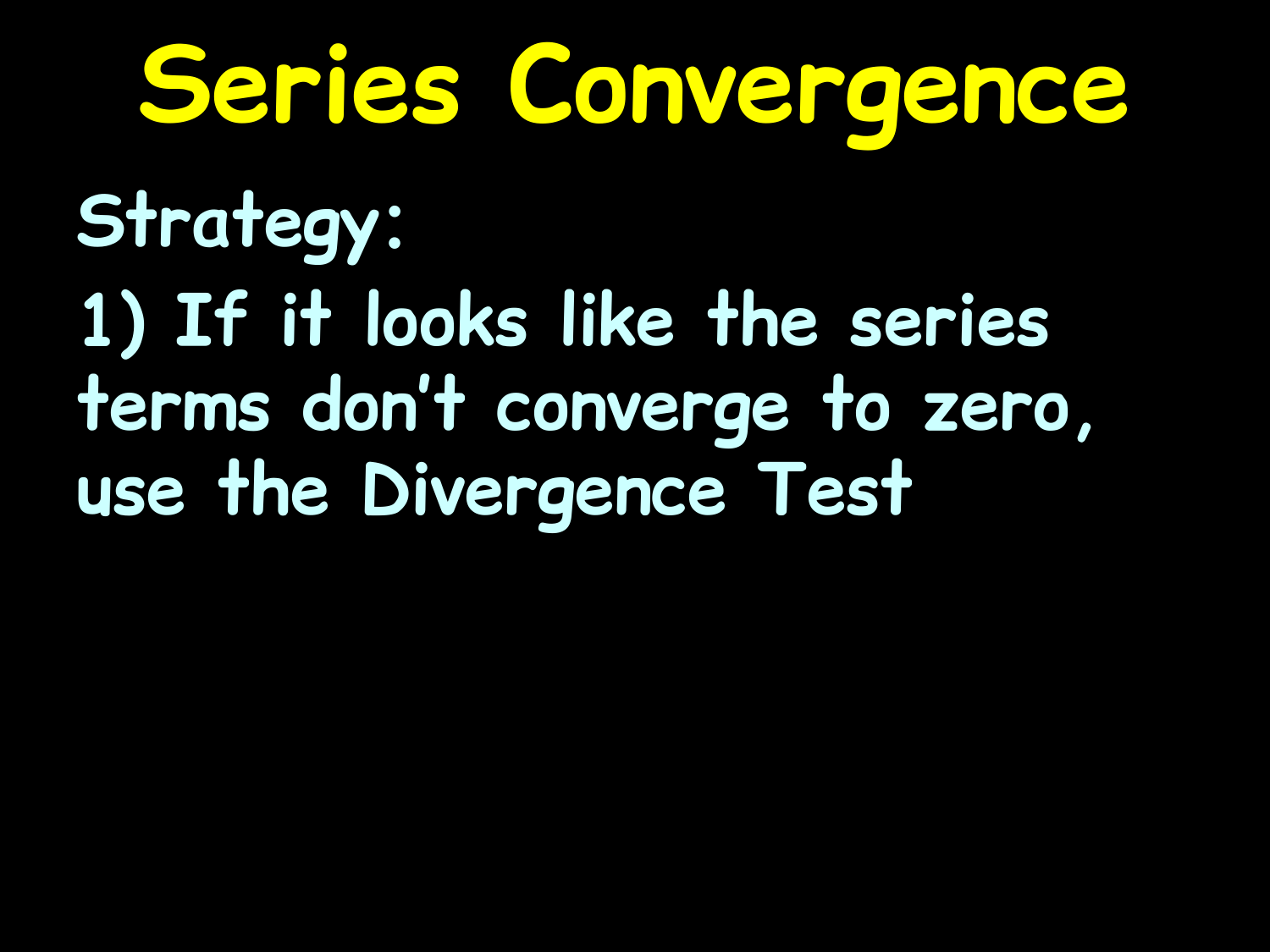

# Series Convergence
Strategy:
1) If it looks like the series terms don’t converge to zero, use the Divergence Test